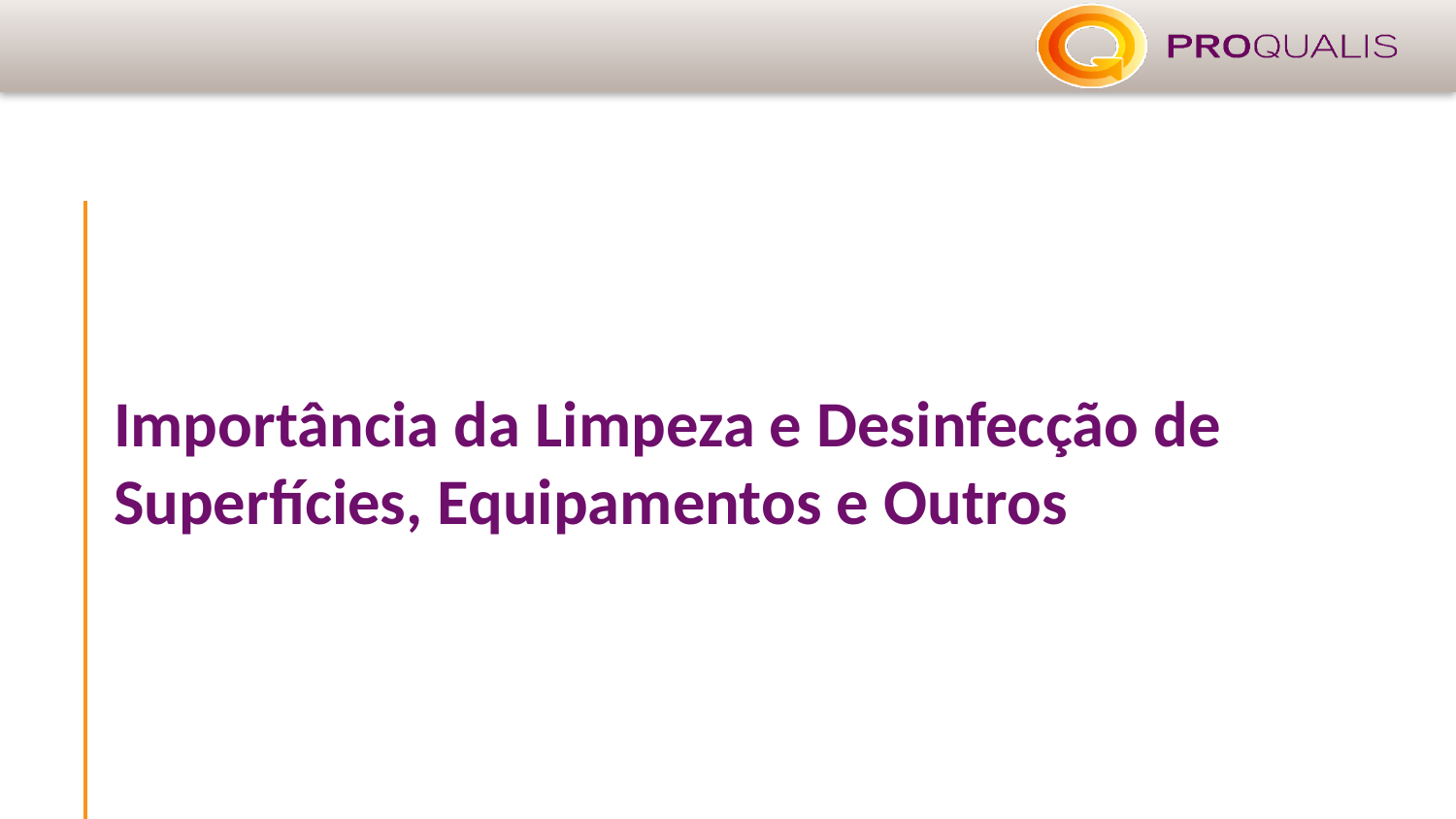

# Importância da Limpeza e Desinfecção de Superfícies, Equipamentos e Outros